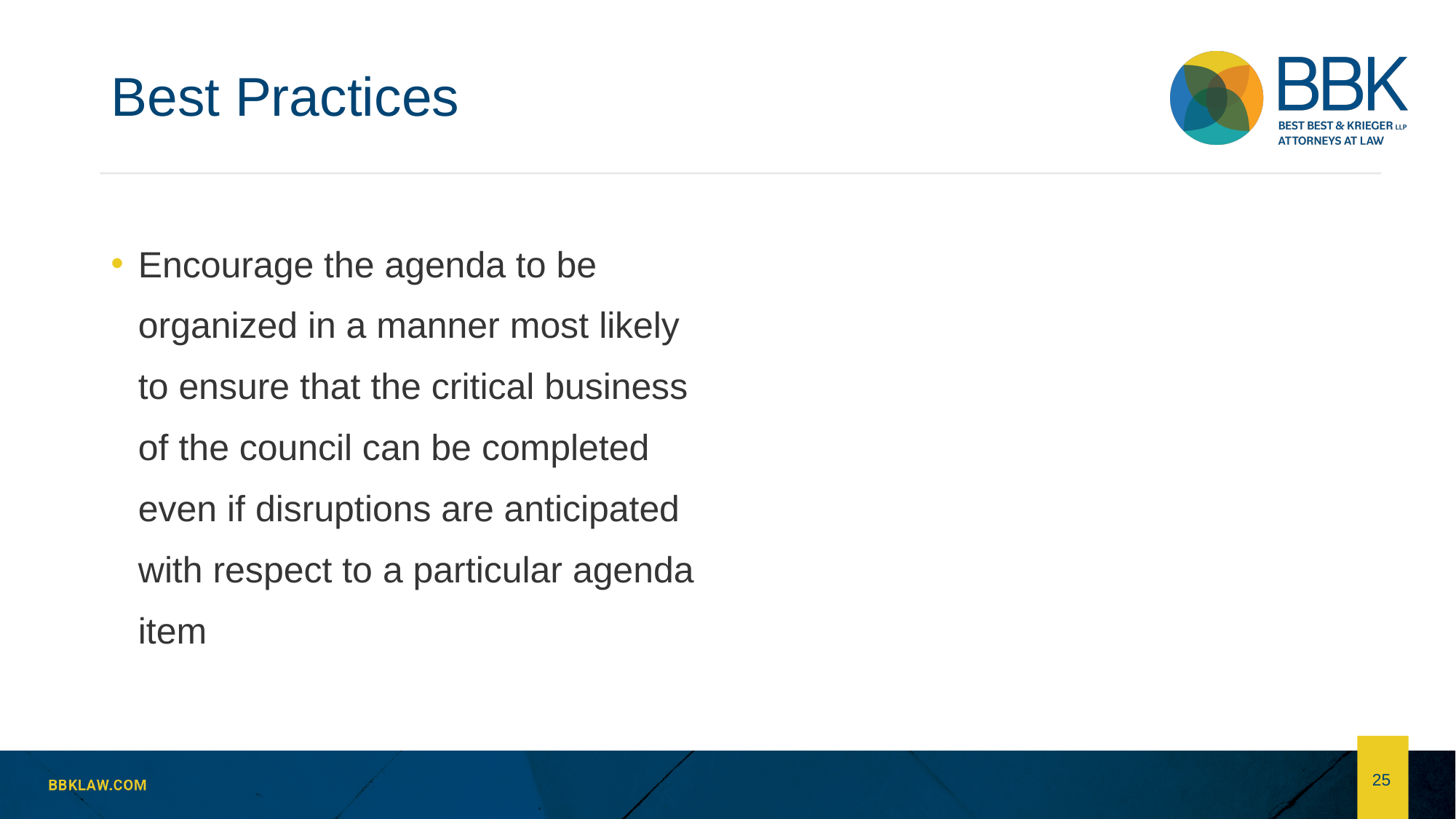

# Best Practices
Encourage the agenda to be organized in a manner most likely to ensure that the critical business of the council can be completed even if disruptions are anticipated with respect to a particular agenda item

25